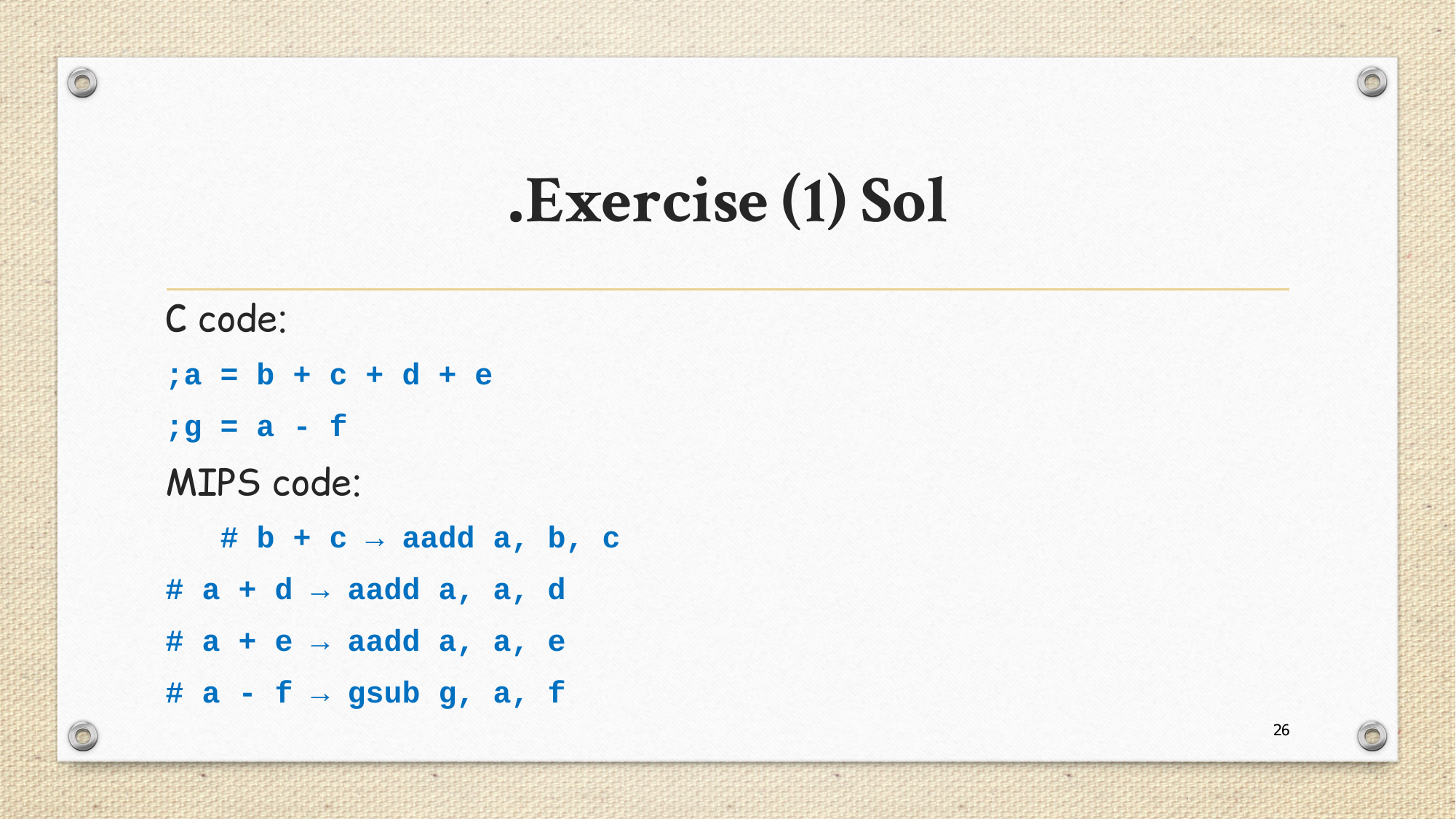

# Exercise (1) Sol.
C code:
a = b + c + d + e;
g = a - f;
MIPS code:
add a, b, c	   # b + c → a
add a, a, d 	# a + d → a
add a, a, e 	# a + e → a
sub g, a, f 	# a - f → g
26